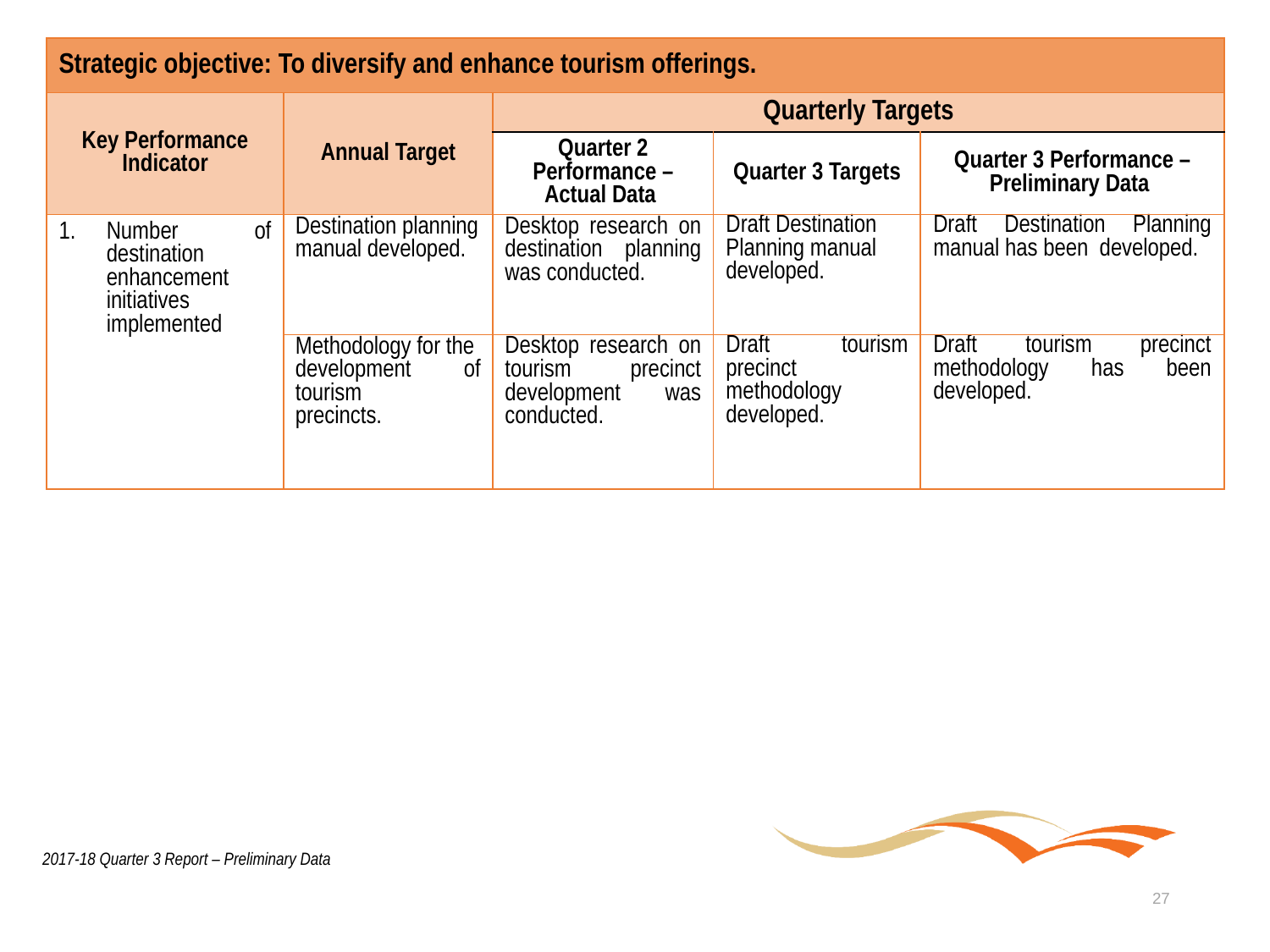

| Strategic objective: To diversify and enhance tourism offerings. |  |  |  |  |
| --- | --- | --- | --- | --- |
| Key Performance Indicator | Annual Target | Quarterly Targets |  |  |
|  |  | Quarter 2 Performance – Actual Data | Quarter 3 Targets | Quarter 3 Performance – Preliminary Data |
| Number of destination enhancement initiatives implemented | Destination planning manual developed. | Desktop research on destination planning was conducted. | Draft Destination Planning manual developed. | Draft Destination Planning manual has been developed. |
|  | Methodology for the development of tourism precincts. | Desktop research on tourism precinct development was conducted. | Draft tourism precinct methodology developed. | Draft tourism precinct methodology has been developed. |
2017-18 Quarter 3 Report – Preliminary Data
27